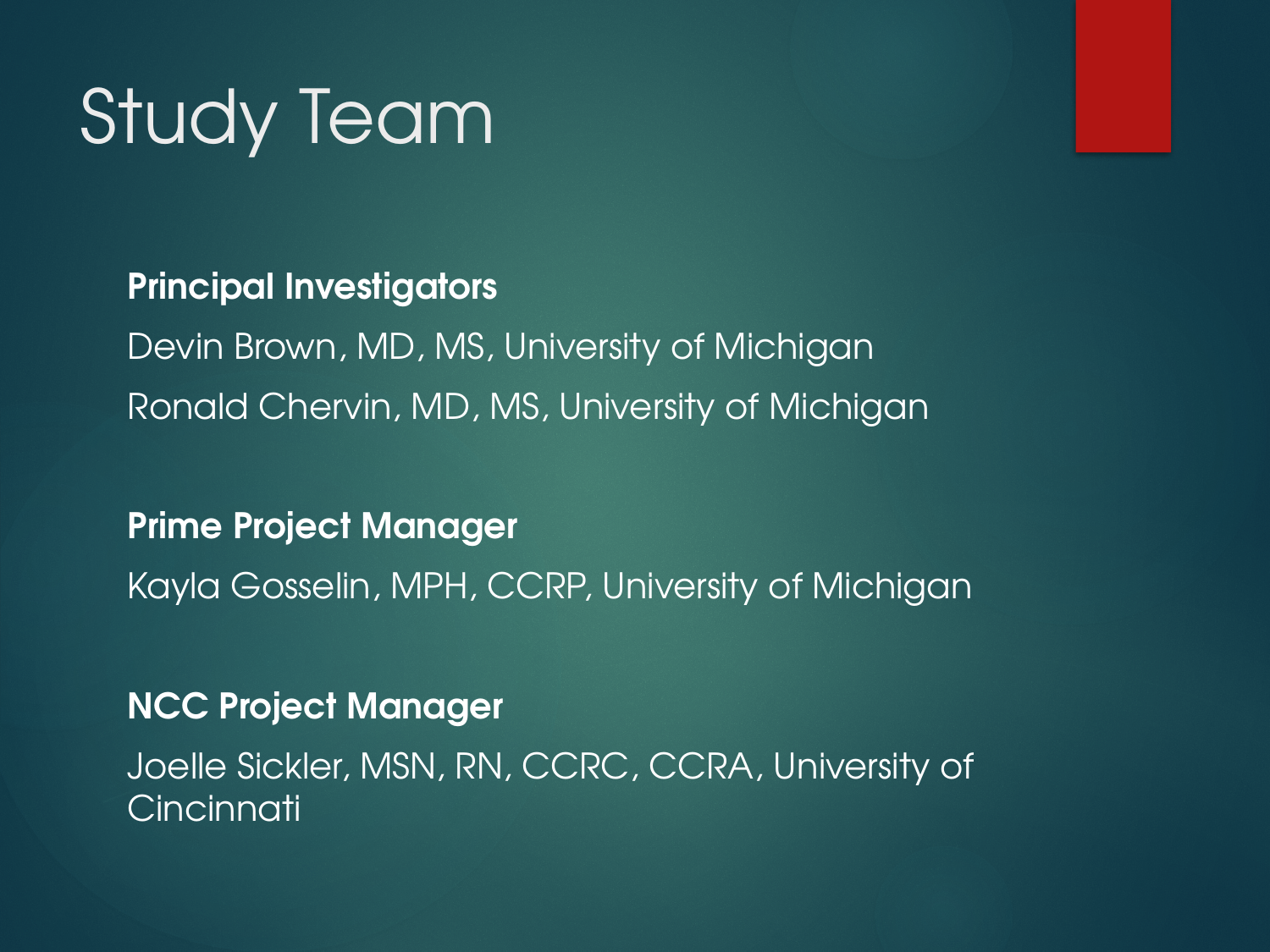

# Study Team
Principal Investigators
Devin Brown, MD, MS, University of Michigan
Ronald Chervin, MD, MS, University of Michigan

Prime Project Manager
Kayla Gosselin, MPH, CCRP, University of Michigan

NCC Project Manager
Joelle Sickler, MSN, RN, CCRC, CCRA, University of Cincinnati